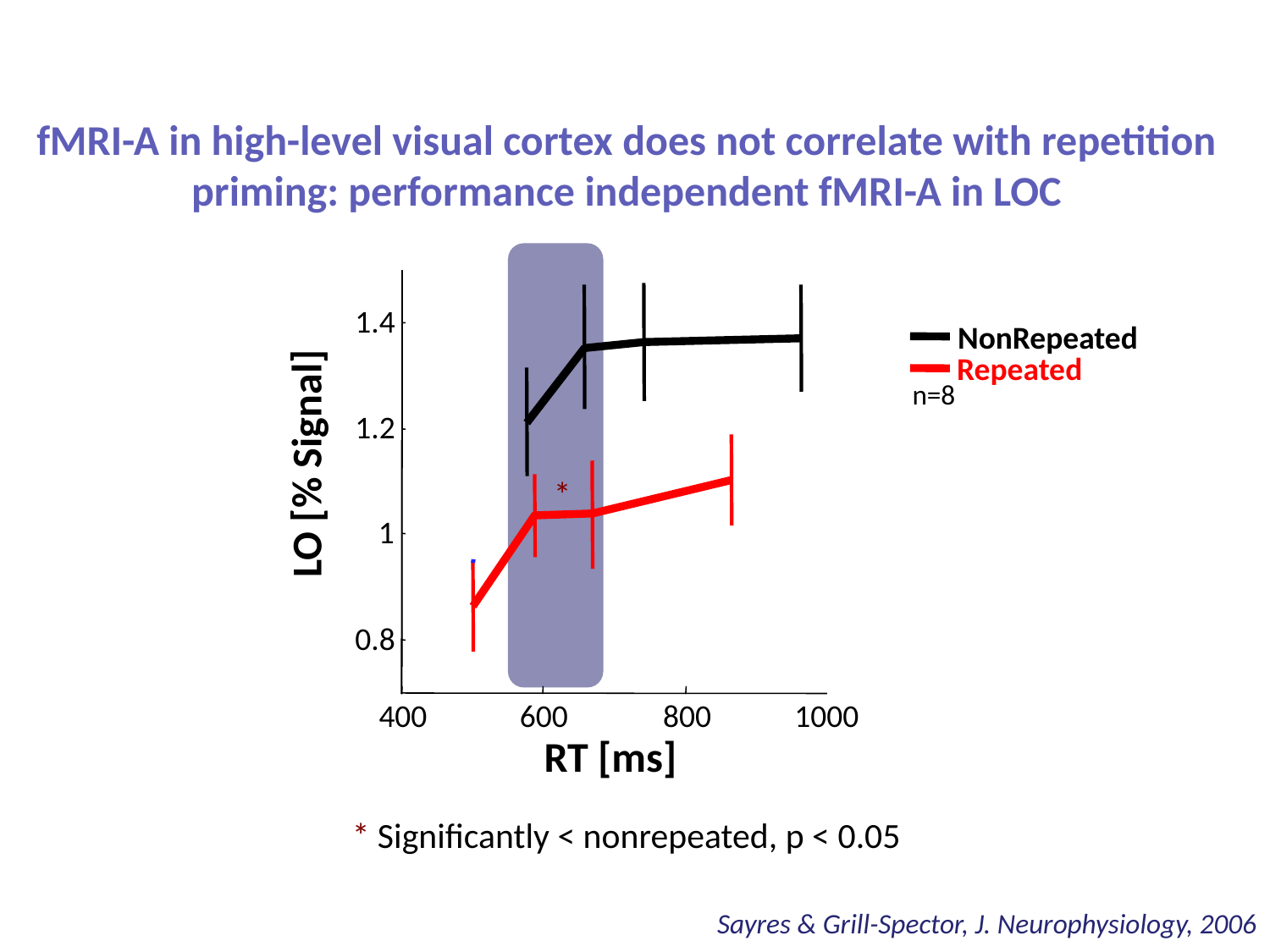

# fMRI-A in high-level visual cortex does not correlate with repetition priming: performance independent fMRI-A in LOC

1.4
NonRepeated

Repeated

n=8
1.2

LO [% Signal]

*

1

0.8

400
600
800
1000
RT [ms]
* Significantly < nonrepeated, p < 0.05
Sayres & Grill-Spector, J. Neurophysiology, 2006